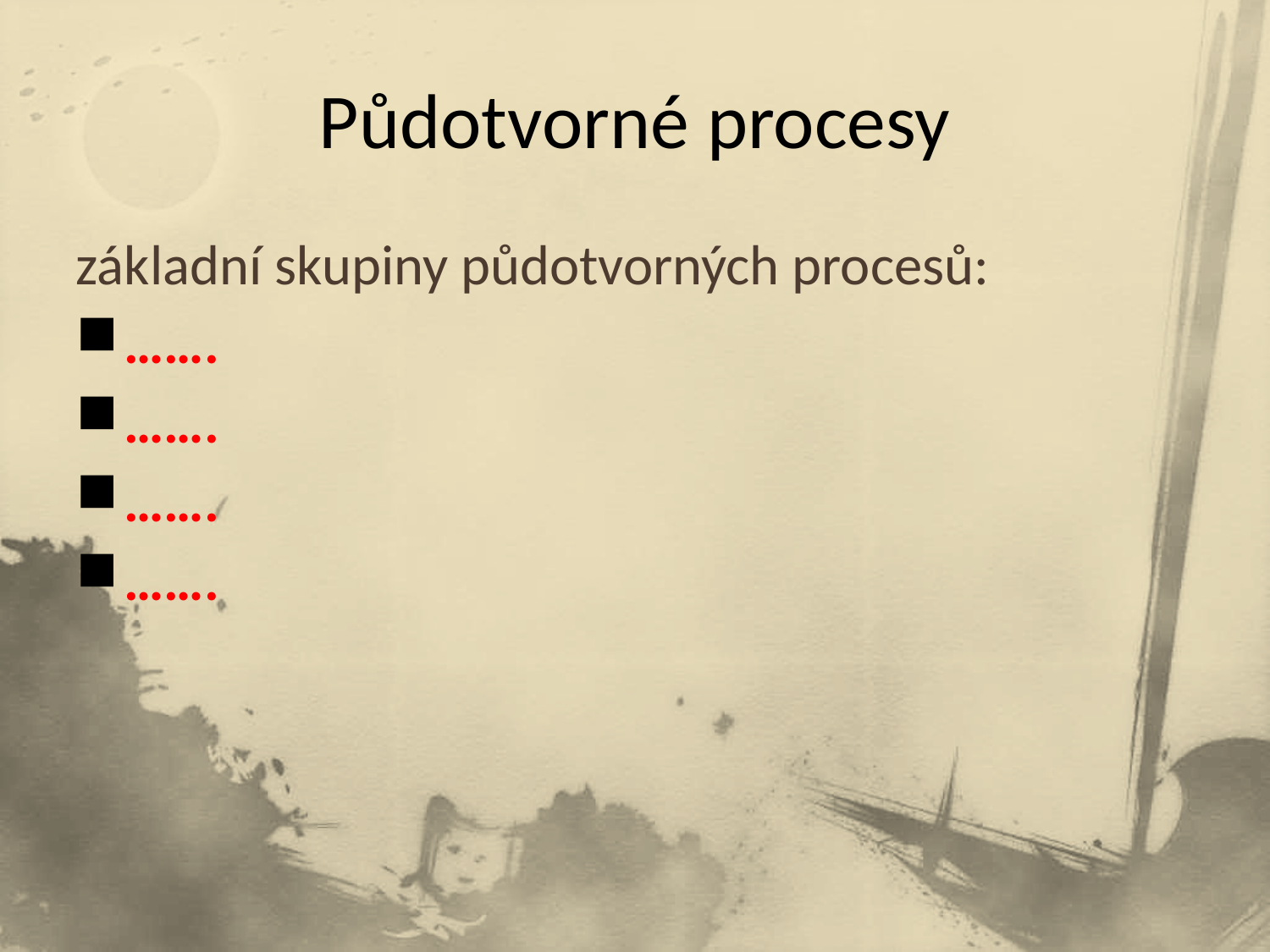

# Půdotvorné procesy
základní skupiny půdotvorných procesů:
…….
…….
…….
…….